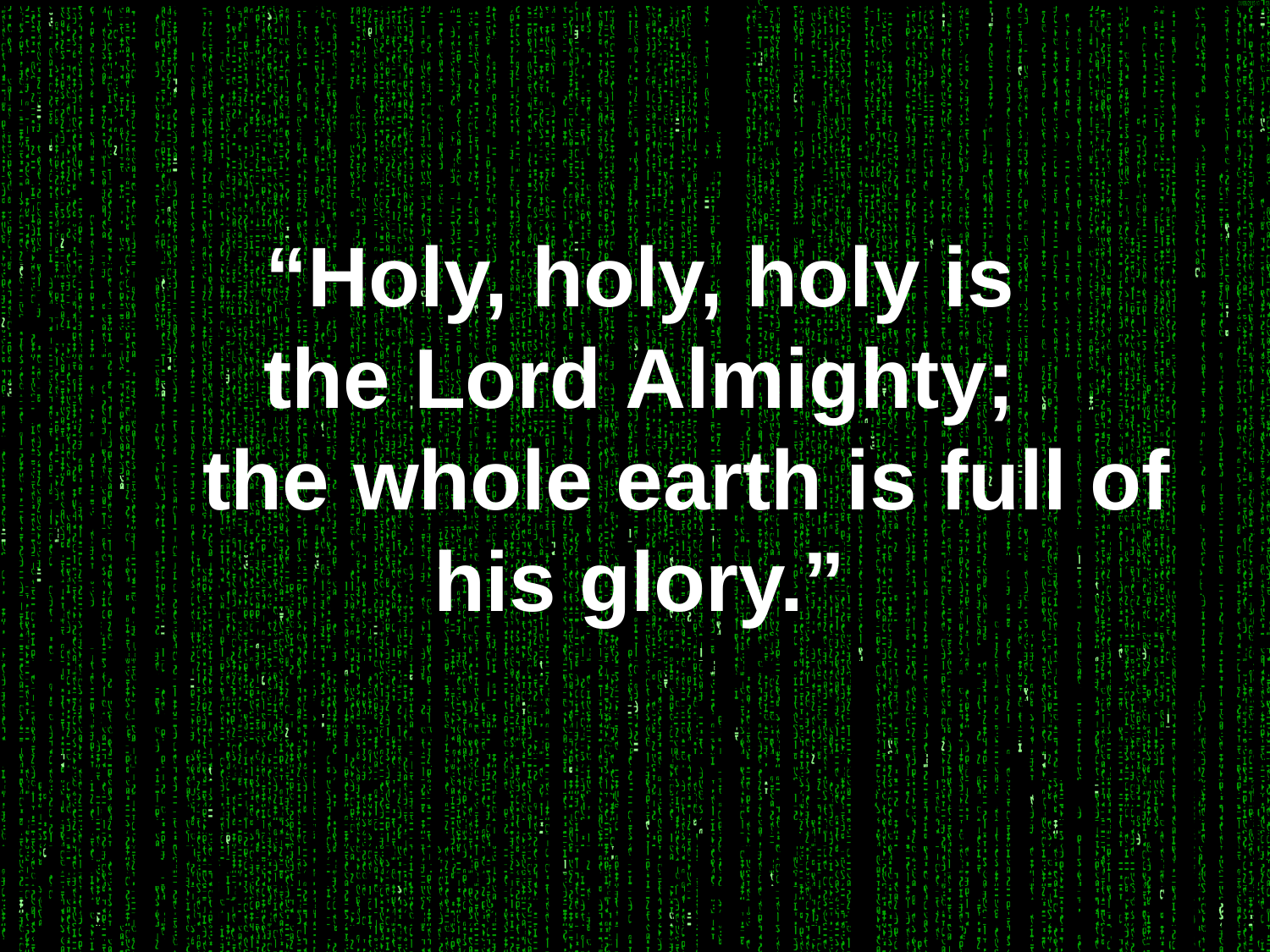

“Holy, holy, holy is the Lord Almighty;
    the whole earth is full of his glory.”